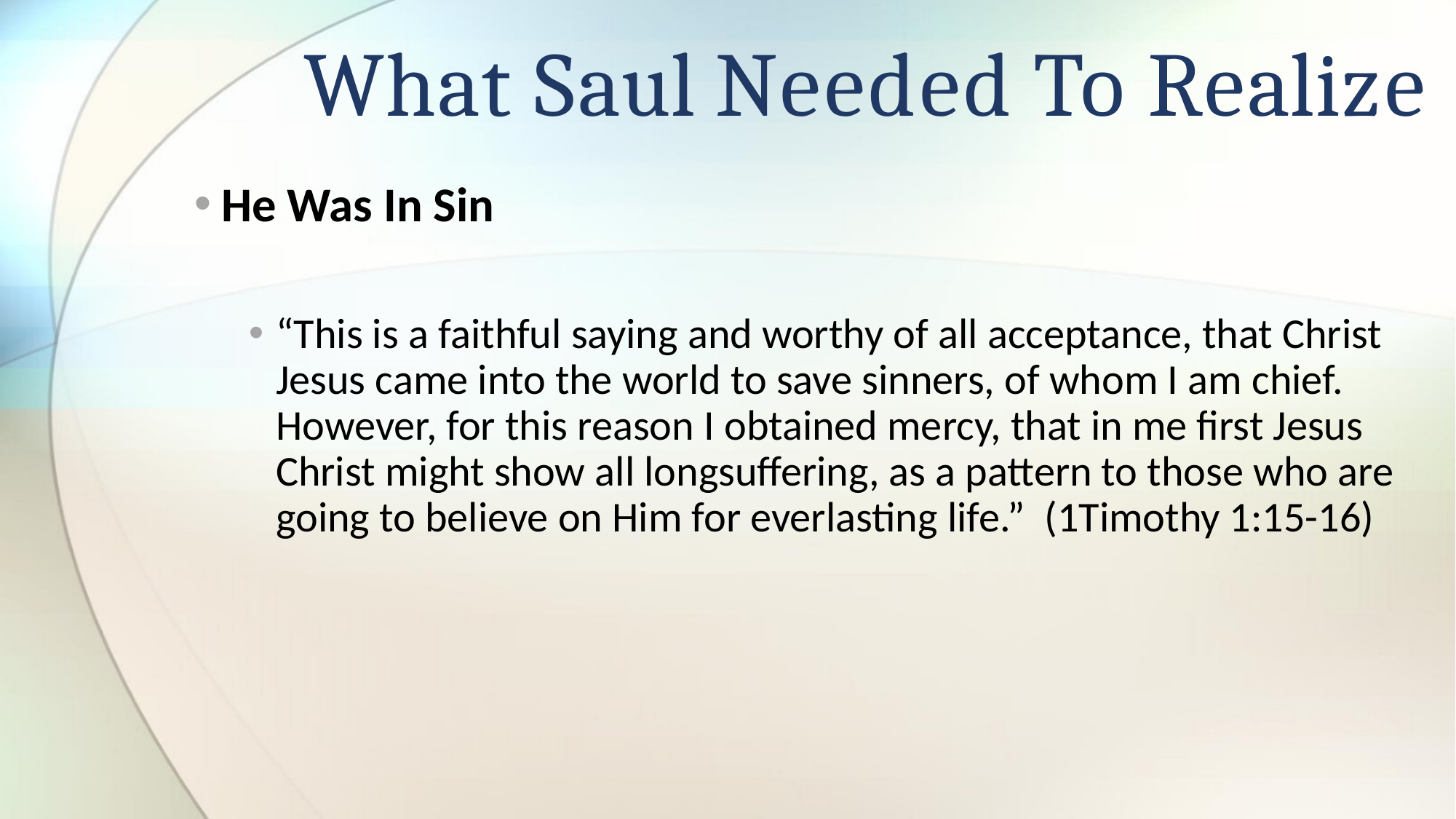

# What Saul Needed To Realize
He Was In Sin

“This is a faithful saying and worthy of all acceptance, that Christ Jesus came into the world to save sinners, of whom I am chief. However, for this reason I obtained mercy, that in me first Jesus Christ might show all longsuffering, as a pattern to those who are going to believe on Him for everlasting life.”  (1Timothy 1:15-16)